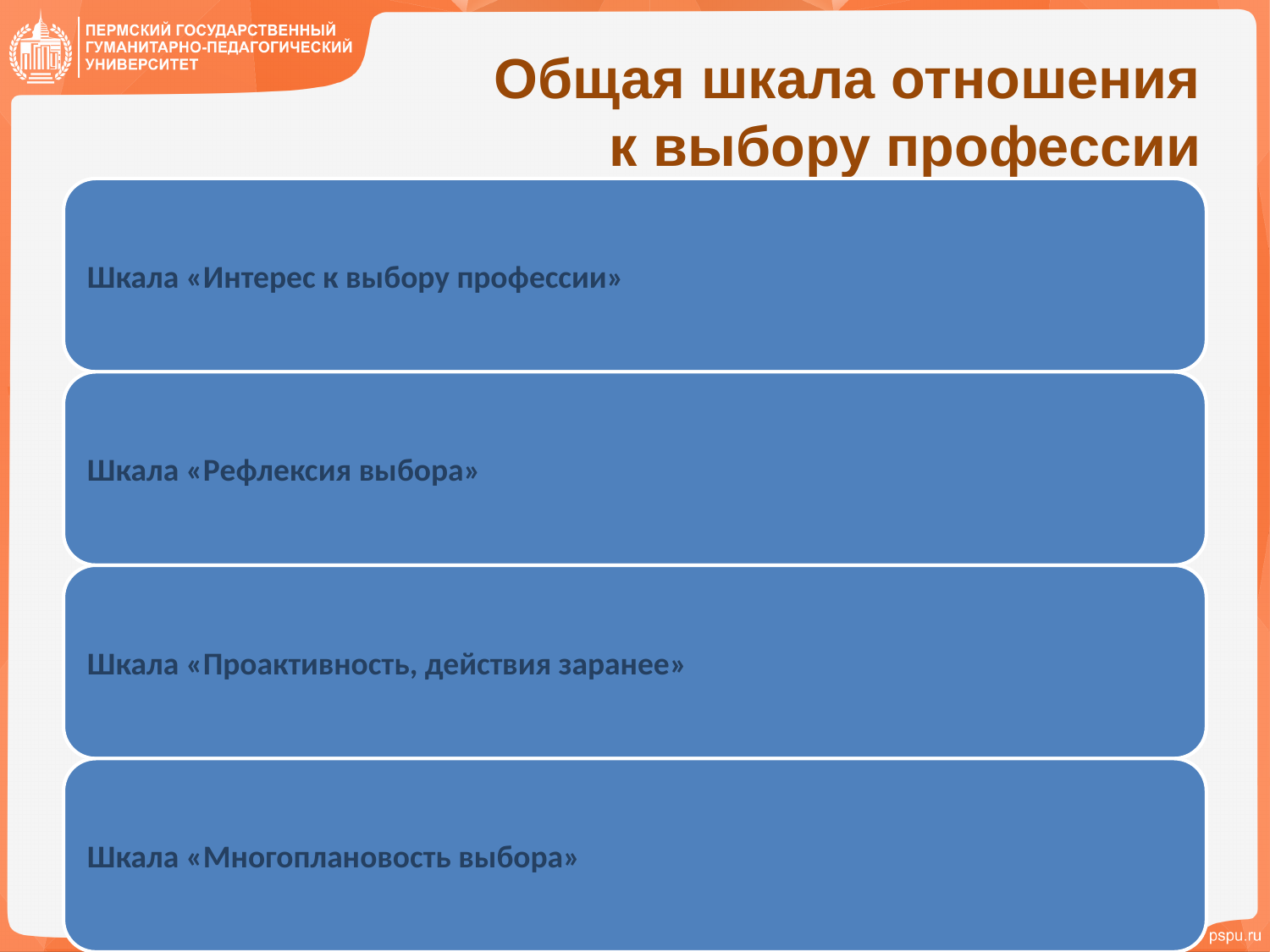

# Общая шкала отношения к выбору профессии
Шкала «Многоплановость выбора»
Шкала «Интерес к выбору профессии»
Шкала «Рефлексия выбора»
Шкала «Проактивность, действия заранее»